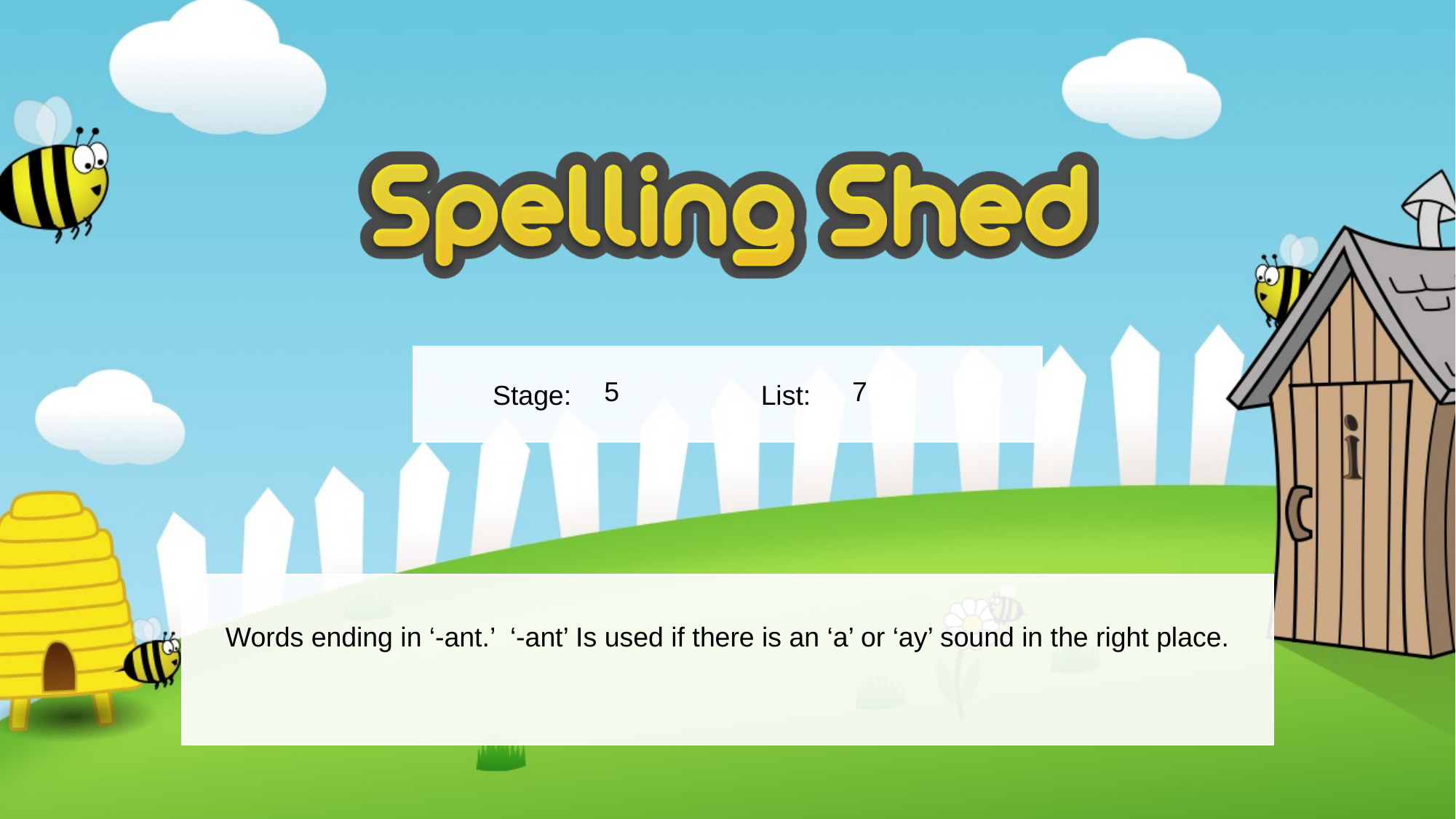

5
7
 Words ending in ‘-ant.’  ‘-ant’ Is used if there is an ‘a’ or ‘ay’ sound in the right place.